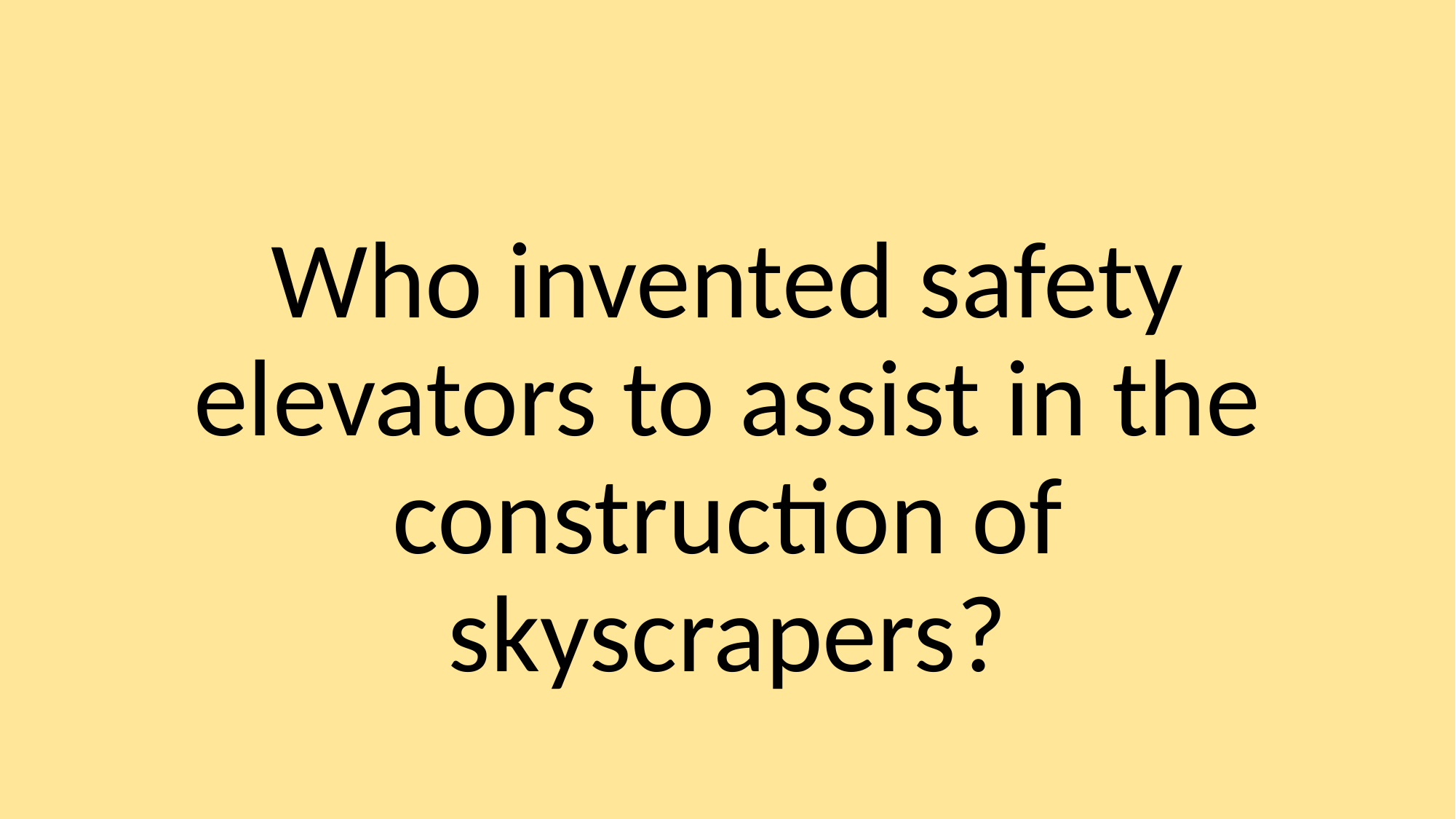

Who invented safety elevators to assist in the construction of skyscrapers?